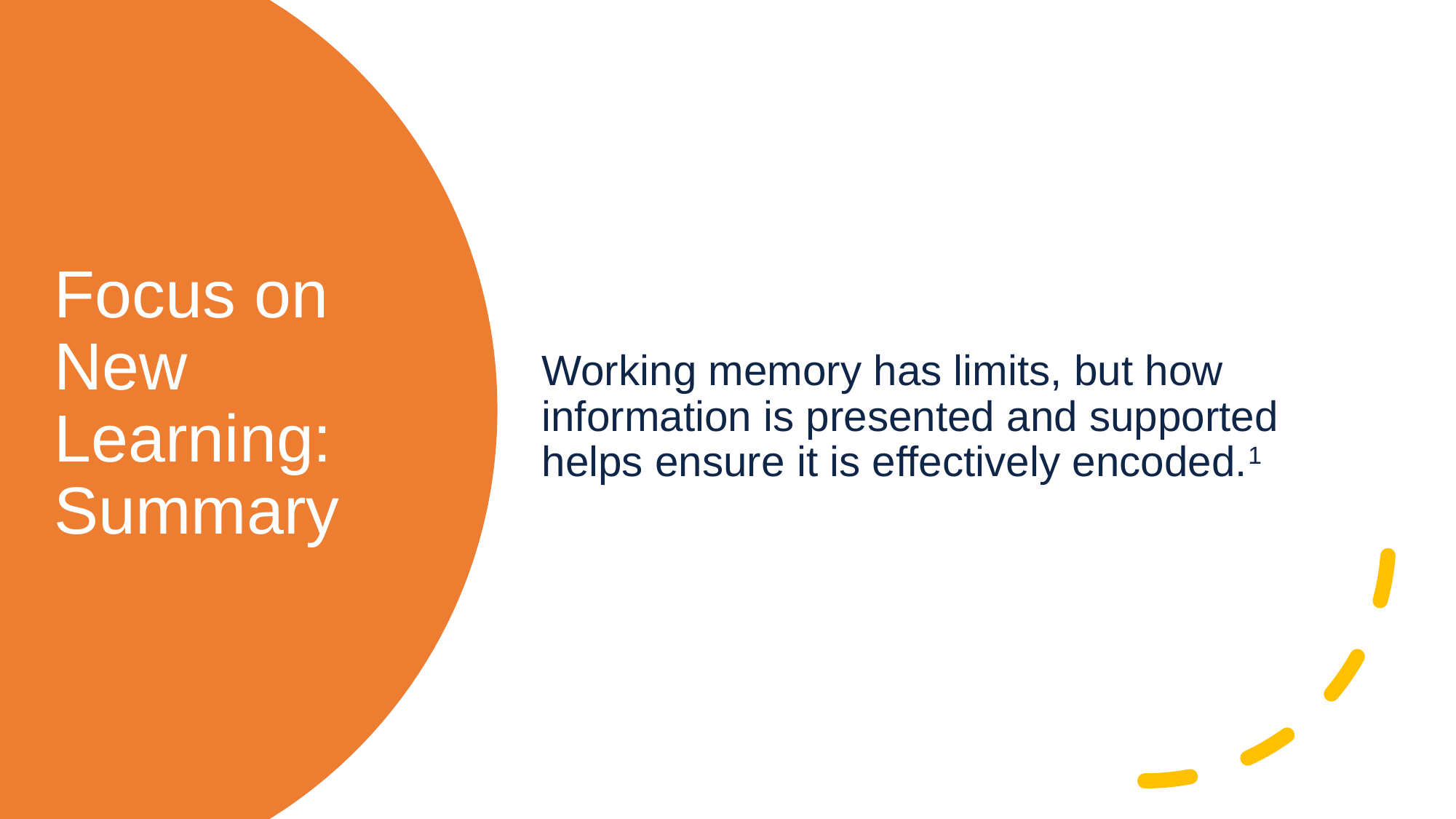

Working memory has limits, but how information is presented and supported helps ensure it is effectively encoded.1
# Focus on New Learning: Summary